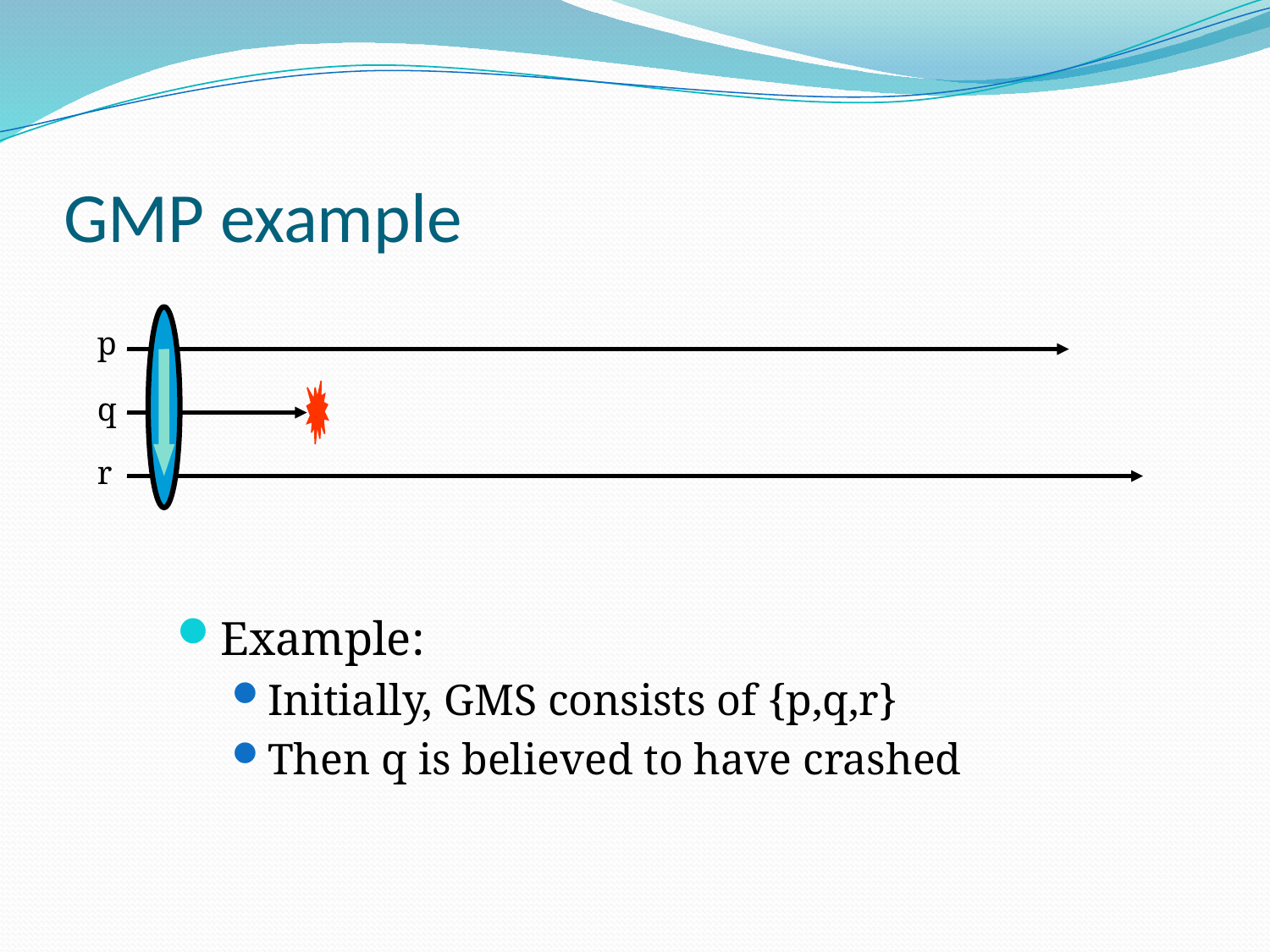

# GMP example

p

q

r

Example:
Initially, GMS consists of {p,q,r}
Then q is believed to have crashed